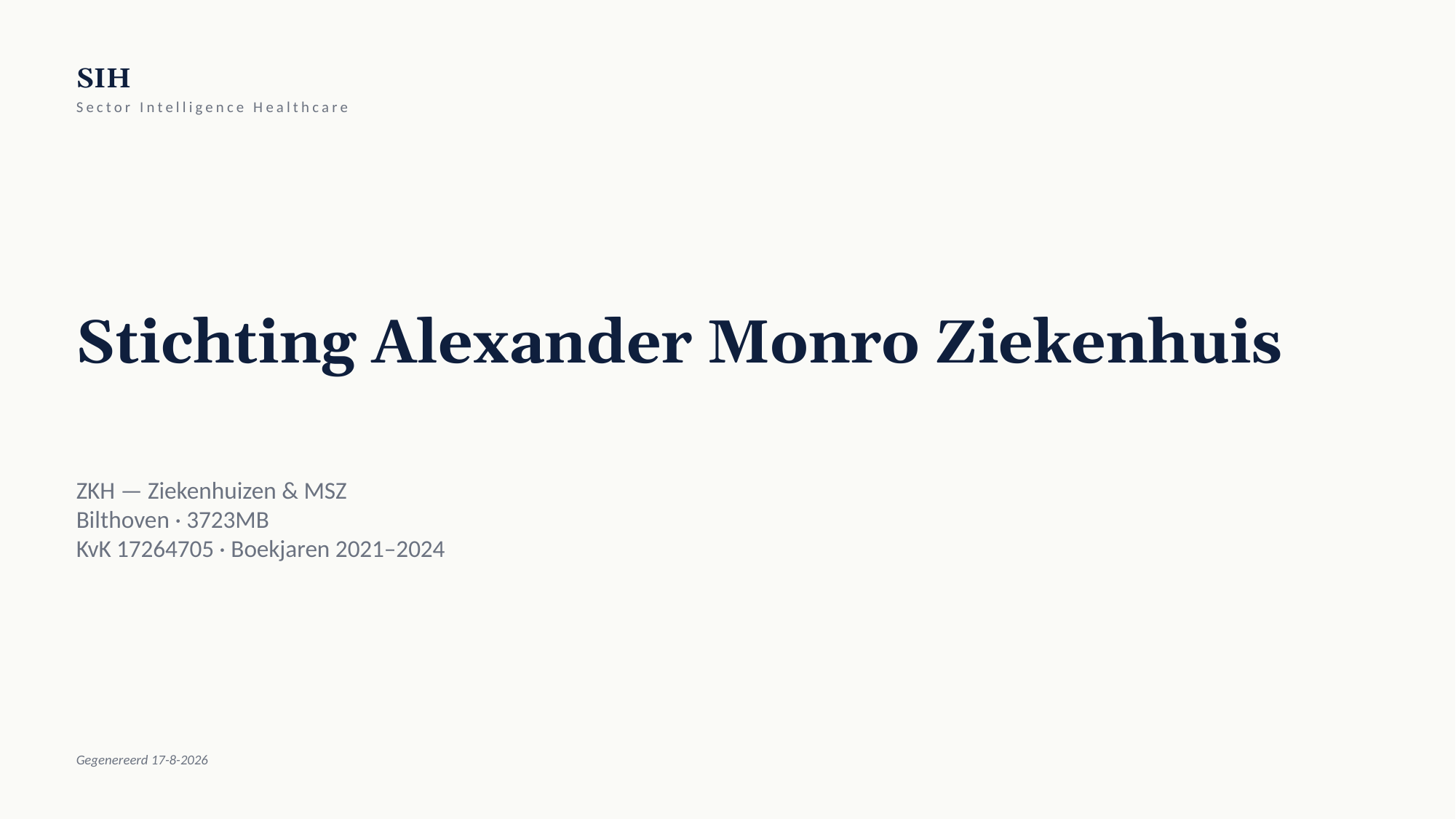

SIH
Sector Intelligence Healthcare
Stichting Alexander Monro Ziekenhuis
ZKH — Ziekenhuizen & MSZ
Bilthoven · 3723MB
KvK 17264705 · Boekjaren 2021–2024
Gegenereerd 17-8-2026